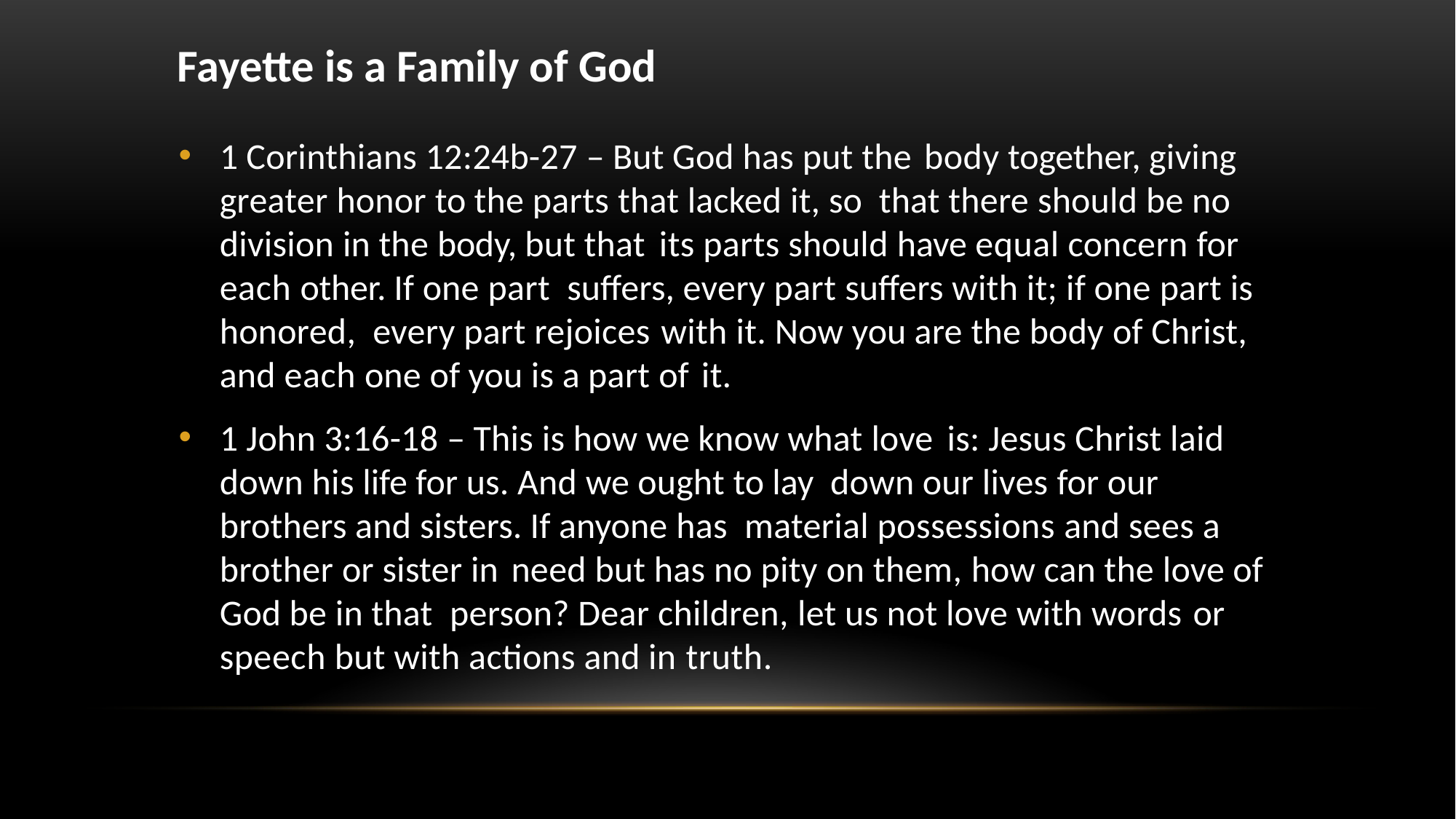

# Fayette is a Family of God
1 Corinthians 12:24b-27 – But God has put the body together, giving greater honor to the parts that lacked it, so  that there should be no division in the body, but that its parts should have equal concern for each other. If one part  suffers, every part suffers with it; if one part is honored,  every part rejoices with it. Now you are the body of Christ,  and each one of you is a part of it.
1 John 3:16-18 – This is how we know what love is: Jesus Christ laid down his life for us. And we ought to lay  down our lives for our brothers and sisters. If anyone has  material possessions and sees a brother or sister in need but has no pity on them, how can the love of God be in that  person? Dear children, let us not love with words or speech but with actions and in truth.